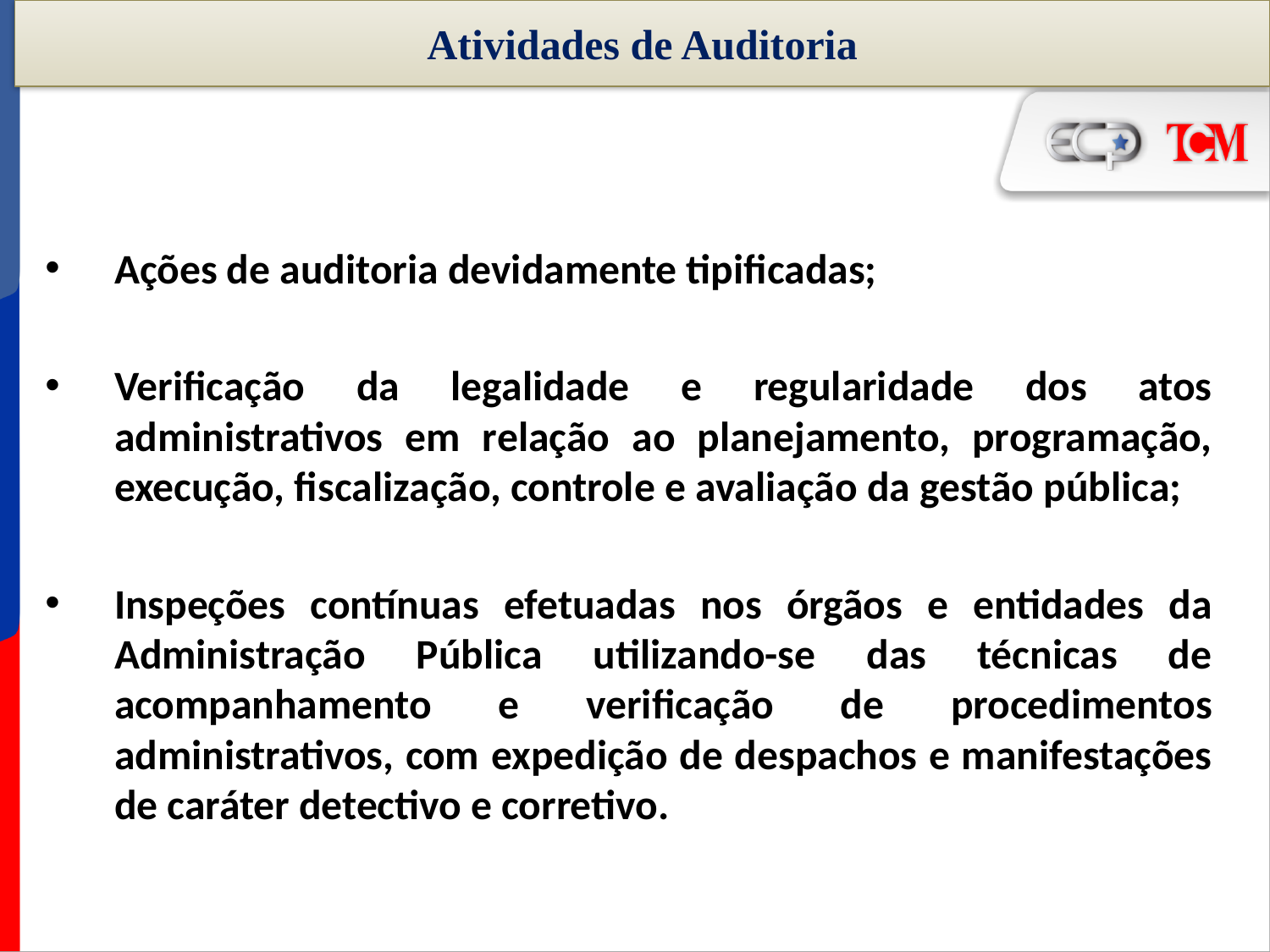

# Atividades de Auditoria

Ações de auditoria devidamente tipificadas;

Verificação da legalidade e regularidade dos atos administrativos em relação ao planejamento, programação, execução, fiscalização, controle e avaliação da gestão pública;

Inspeções contínuas efetuadas nos órgãos e entidades da Administração Pública utilizando-se das técnicas de acompanhamento e verificação de procedimentos administrativos, com expedição de despachos e manifestações de caráter detectivo e corretivo.